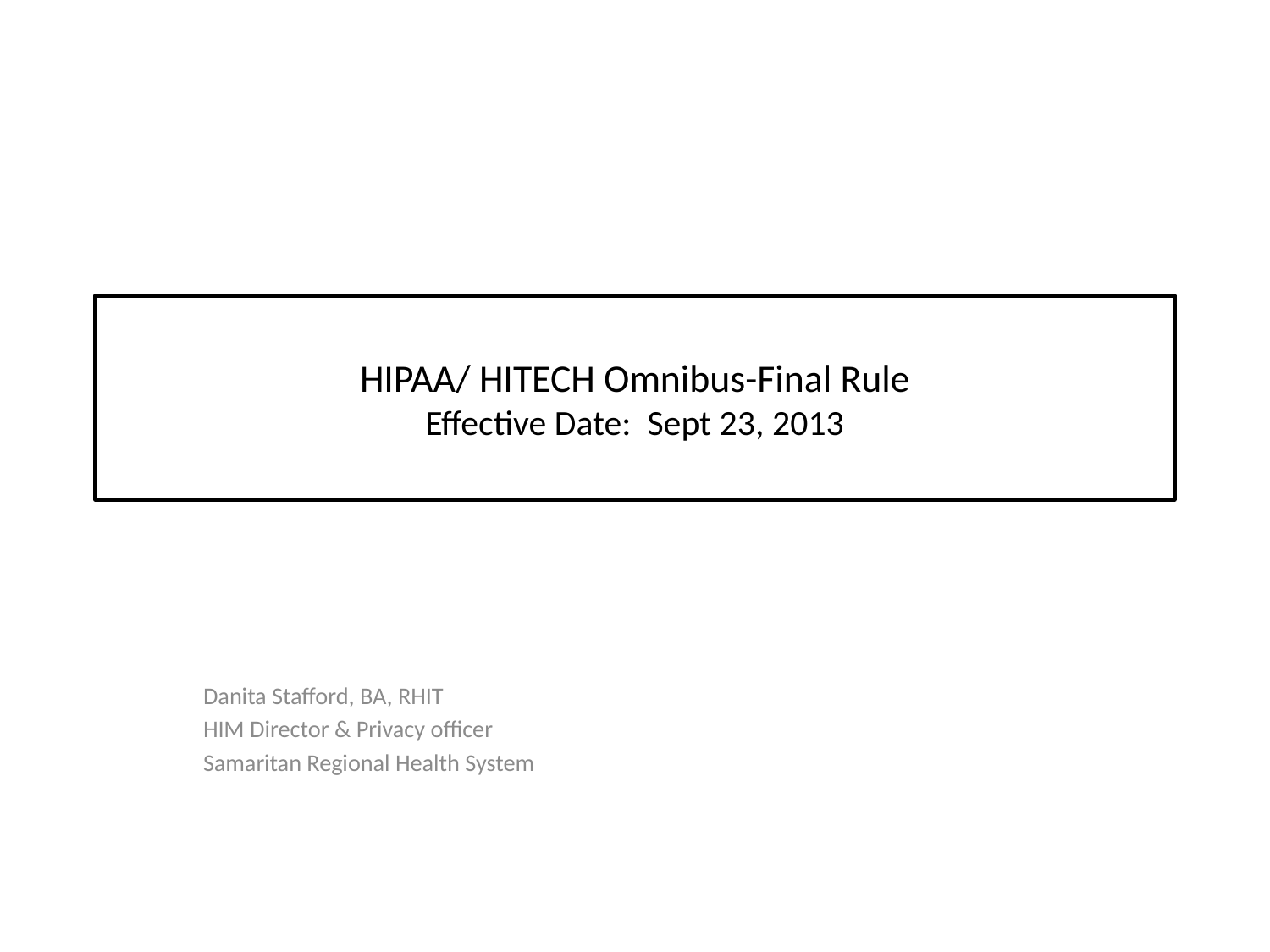

# HIPAA/ HITECH Omnibus-Final Rule Effective Date:  Sept 23, 2013

Danita Stafford, BA, RHIT
HIM Director & Privacy officer
Samaritan Regional Health System